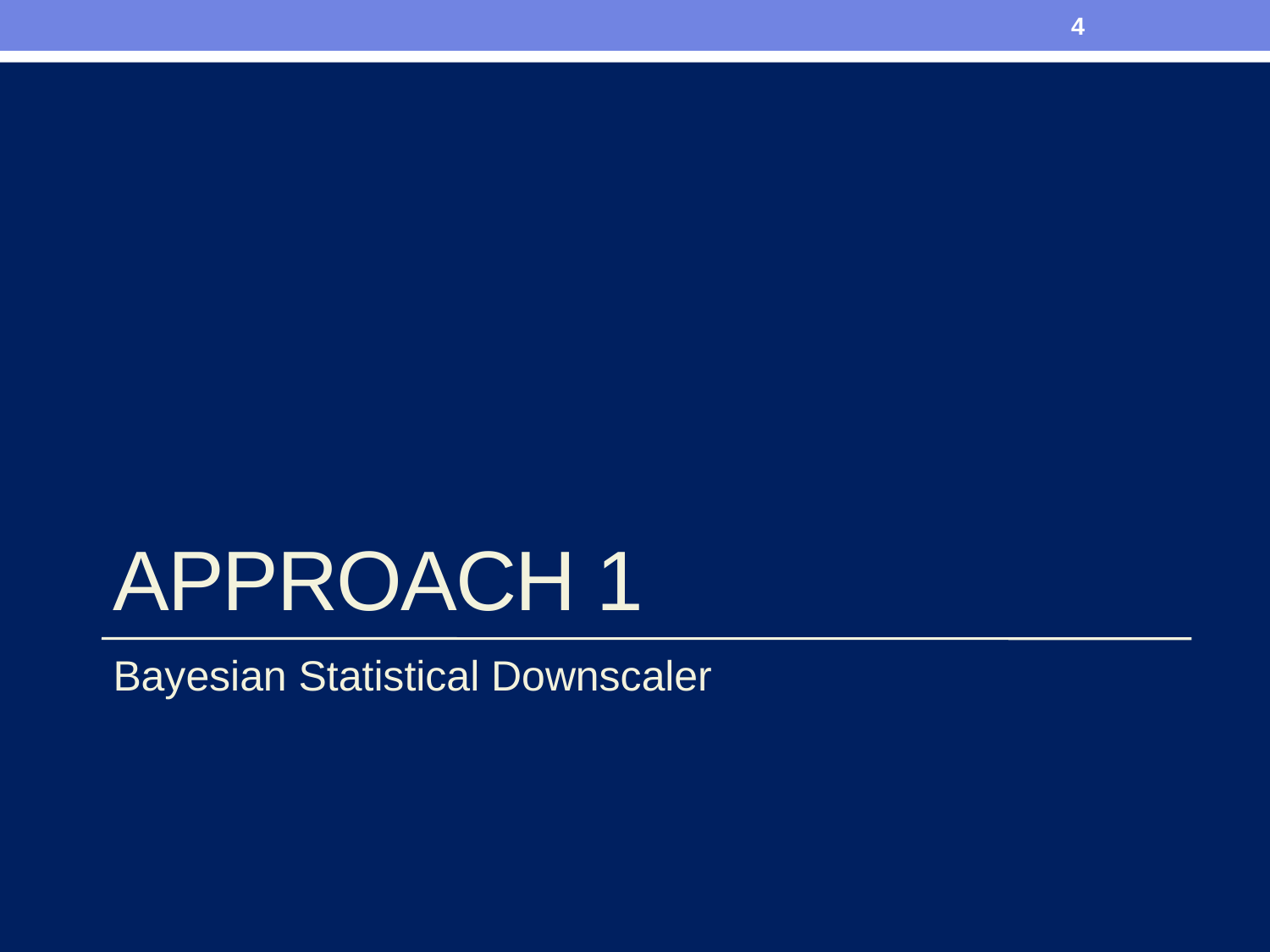

4
# Approach 1
Bayesian Statistical Downscaler